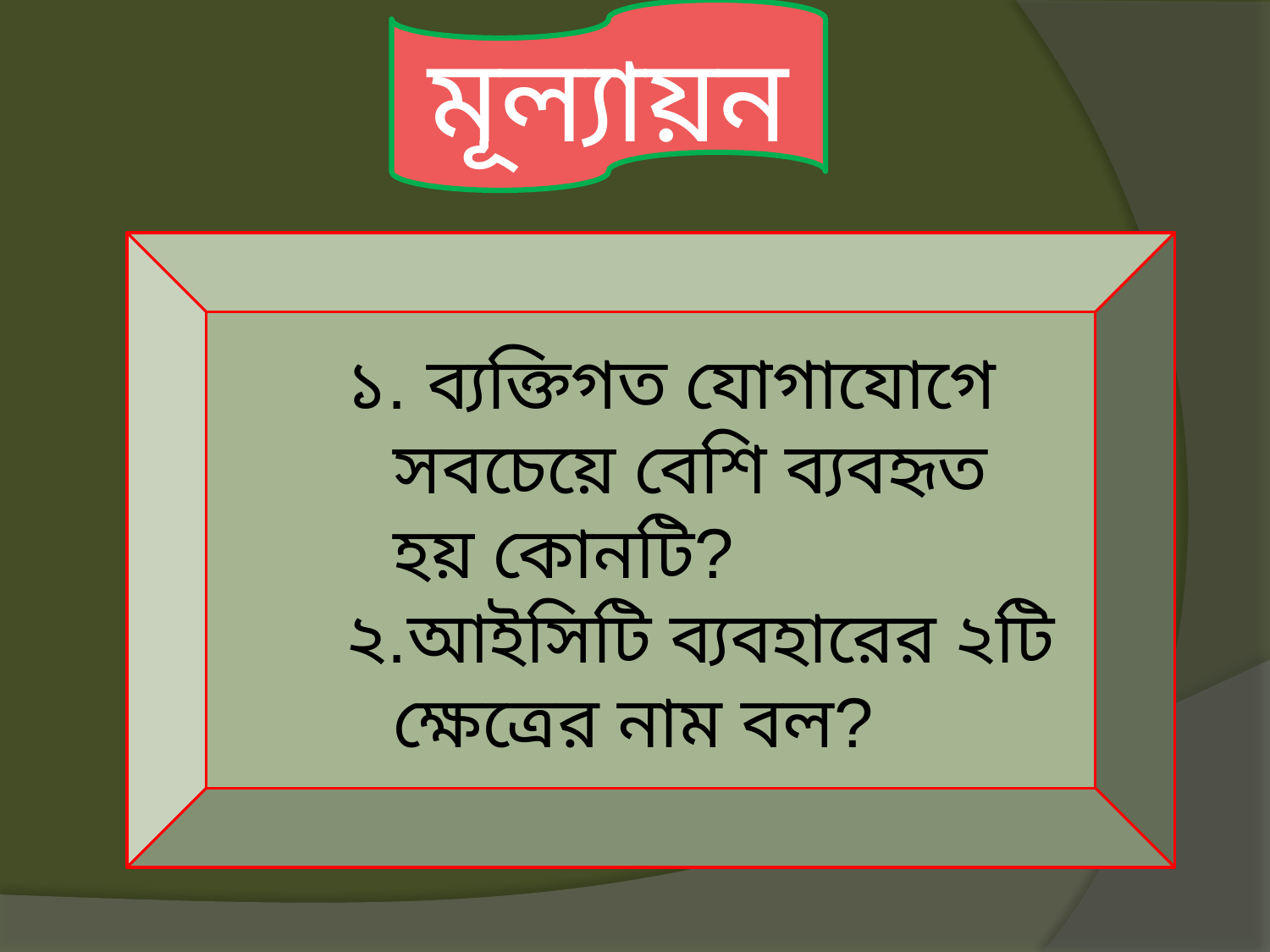

মূল্যায়ন
১. ব্যক্তিগত যোগাযোগে সবচেয়ে বেশি ব্যবহৃত হয় কোনটি?
২.আইসিটি ব্যবহারের ২টি ক্ষেত্রের নাম বল?